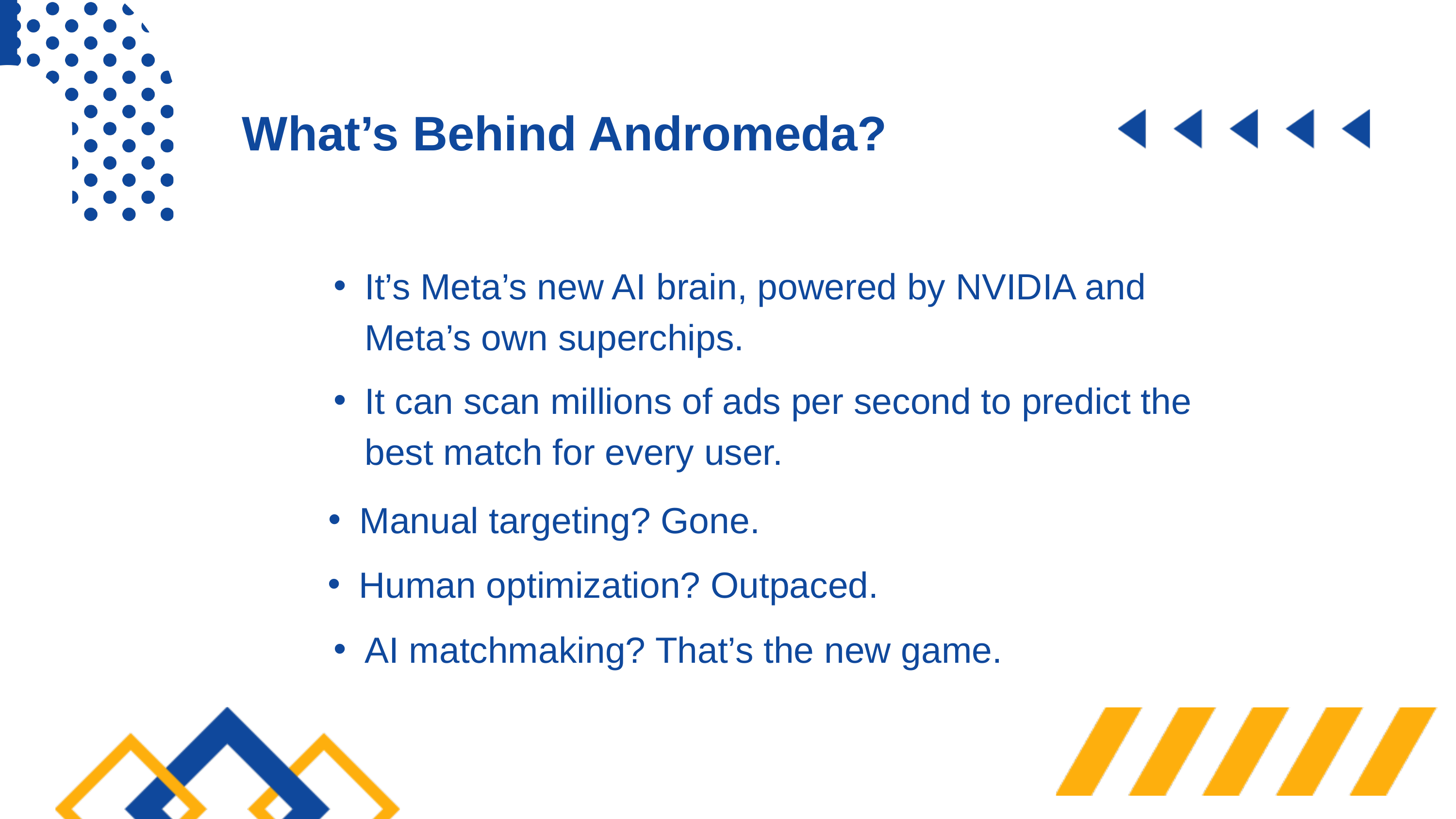

What’s Behind Andromeda?

It’s Meta’s new AI brain, powered by NVIDIA and Meta’s own superchips.
It can scan millions of ads per second to predict the best match for every user.
Manual targeting? Gone.
Human optimization? Outpaced.
AI matchmaking? That’s the new game.